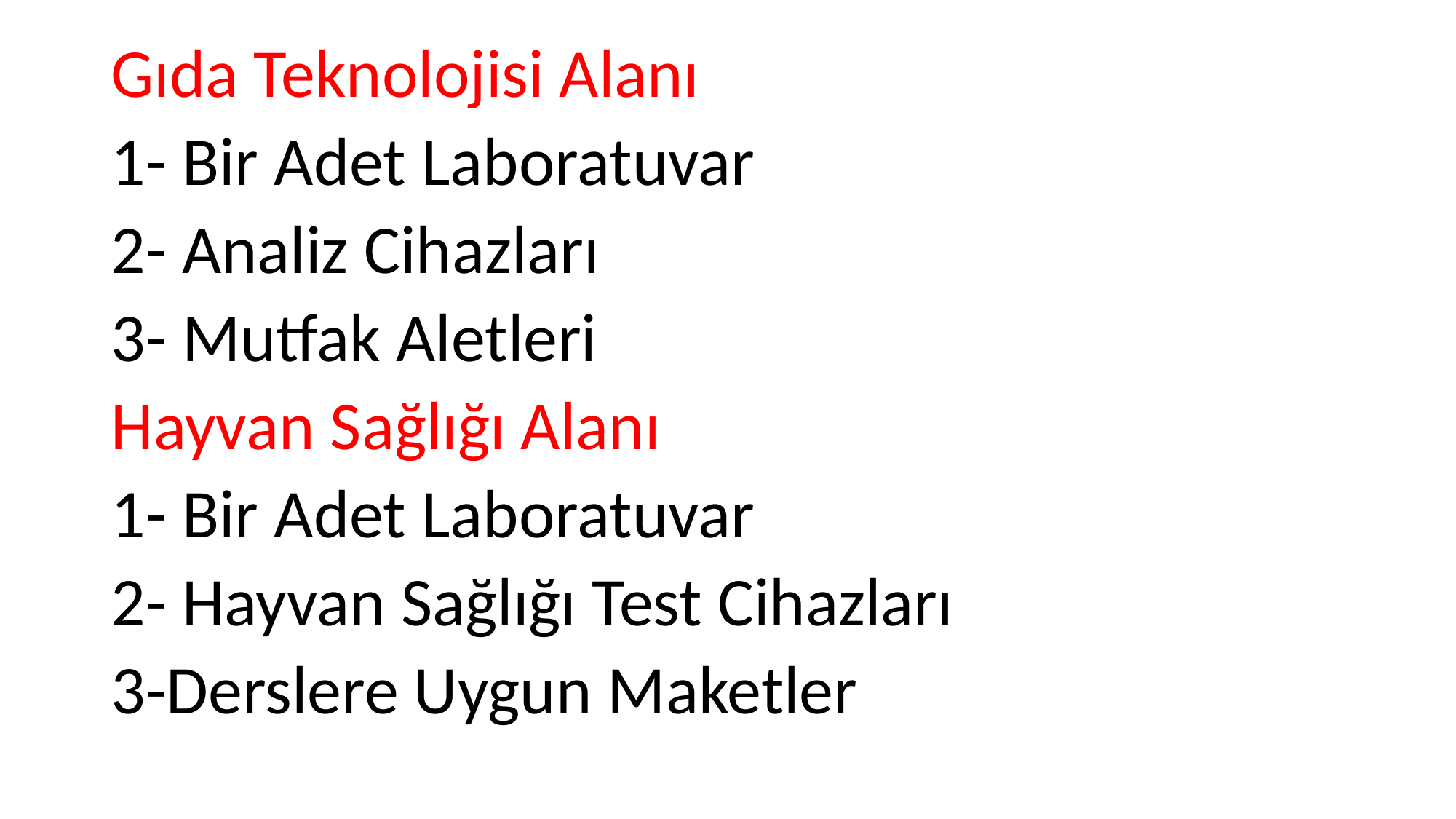

Gıda Teknolojisi Alanı
1- Bir Adet Laboratuvar
2- Analiz Cihazları
3- Mutfak Aletleri
Hayvan Sağlığı Alanı
1- Bir Adet Laboratuvar
2- Hayvan Sağlığı Test Cihazları
3-Derslere Uygun Maketler